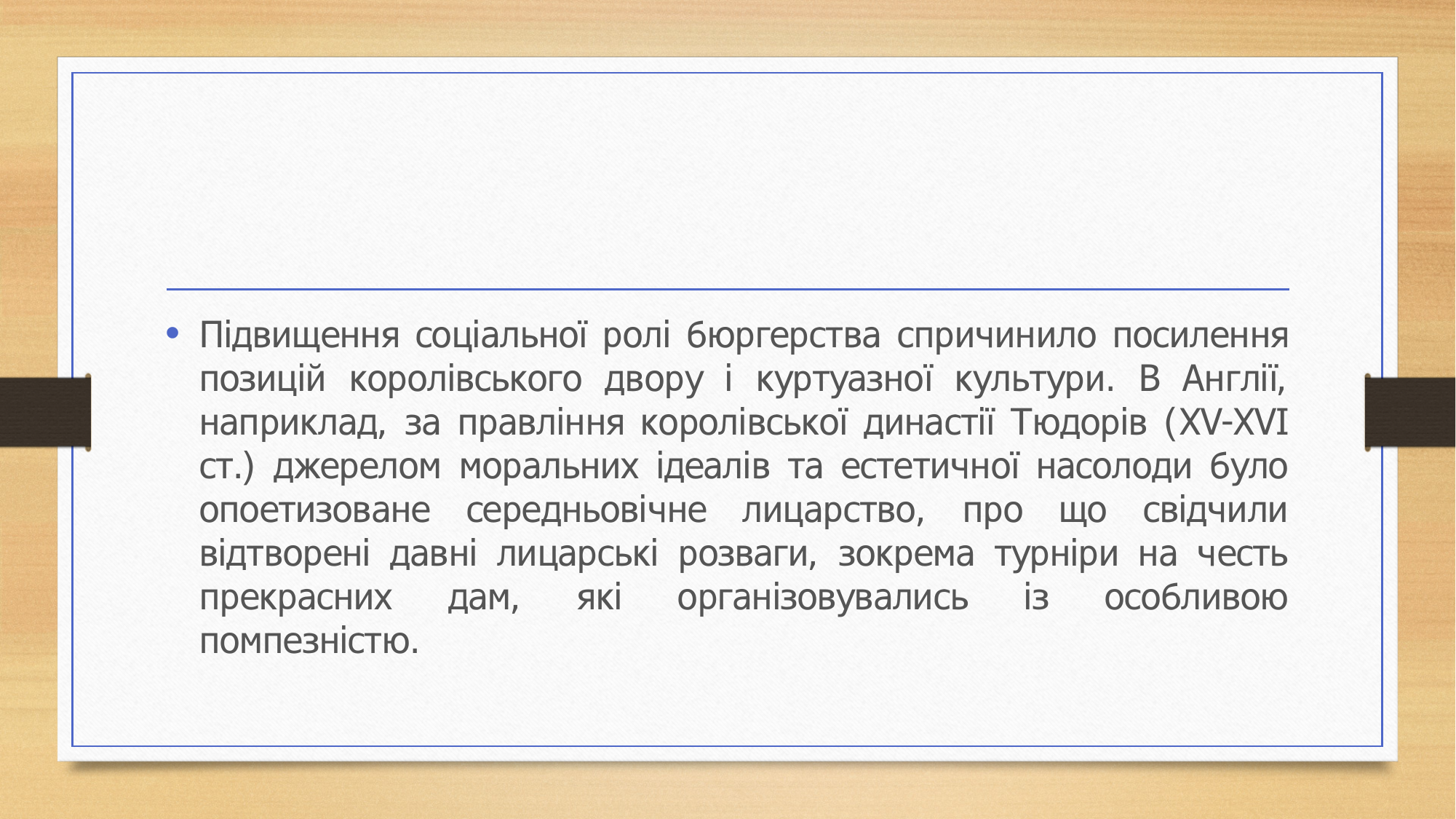

Підвищення соціальної ролі бюргерства спричинило посилення позицій королівського двору і куртуазної культури. В Англії, наприклад, за правління королівської династії Тюдорів (XV-XVI ст.) джерелом моральних ідеалів та естетичної насолоди було опоетизоване середньовічне лицарство, про що свідчили відтворені давні лицарські розваги, зокрема турніри на честь прекрасних дам, які організовувались із особливою помпезністю.